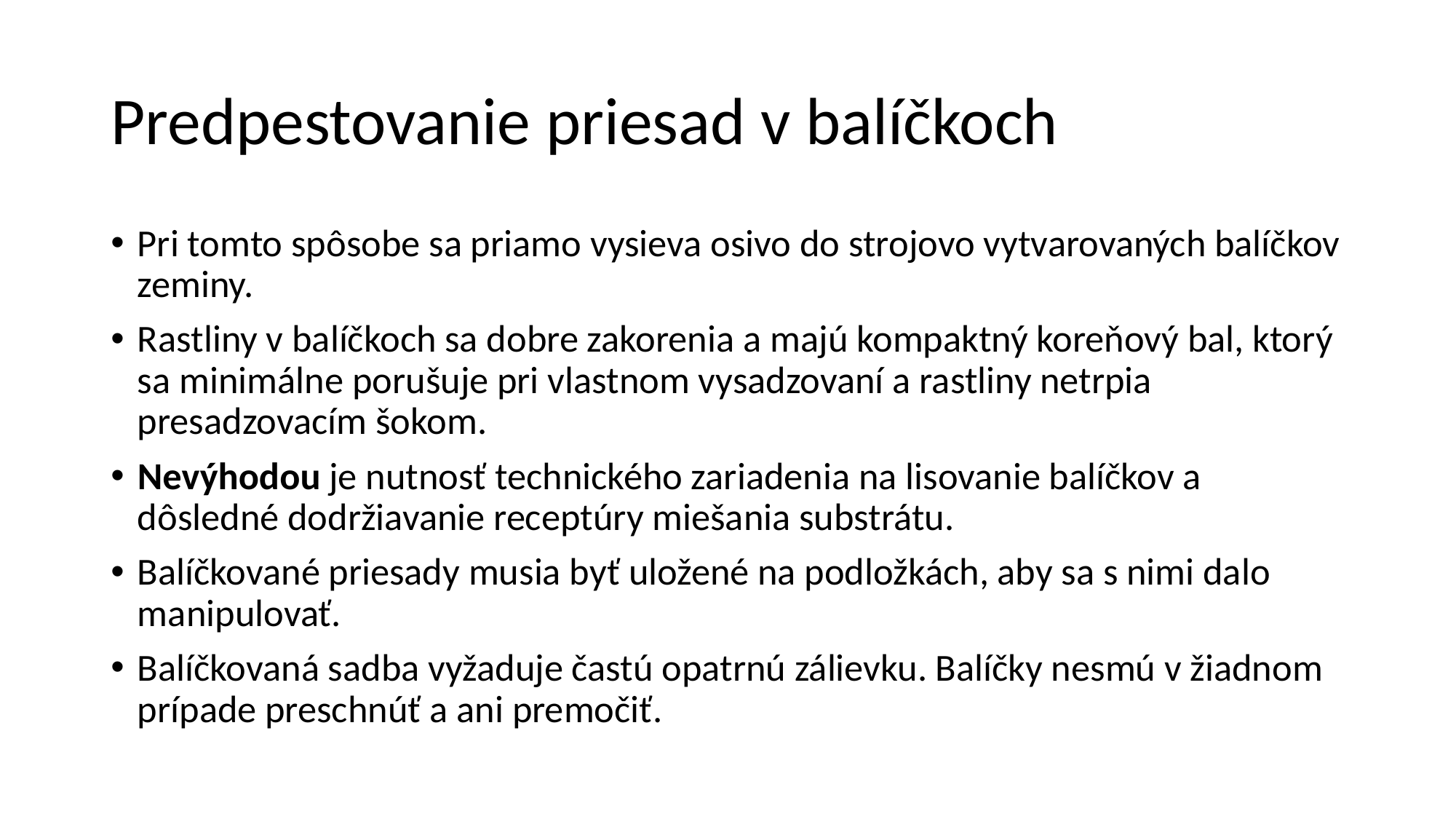

# Predpestovanie priesad v balíčkoch
Pri tomto spôsobe sa priamo vysieva osivo do strojovo vytvarovaných balíčkov zeminy.
Rastliny v balíčkoch sa dobre zakorenia a majú kompaktný koreňový bal, ktorý sa minimálne porušuje pri vlastnom vysadzovaní a rastliny netrpia presadzovacím šokom.
Nevýhodou je nutnosť technického zariadenia na lisovanie balíčkov a dôsledné dodržiavanie receptúry miešania substrátu.
Balíčkované priesady musia byť uložené na podložkách, aby sa s nimi dalo manipulovať.
Balíčkovaná sadba vyžaduje častú opatrnú zálievku. Balíčky nesmú v žiadnom prípade preschnúť a ani premočiť.